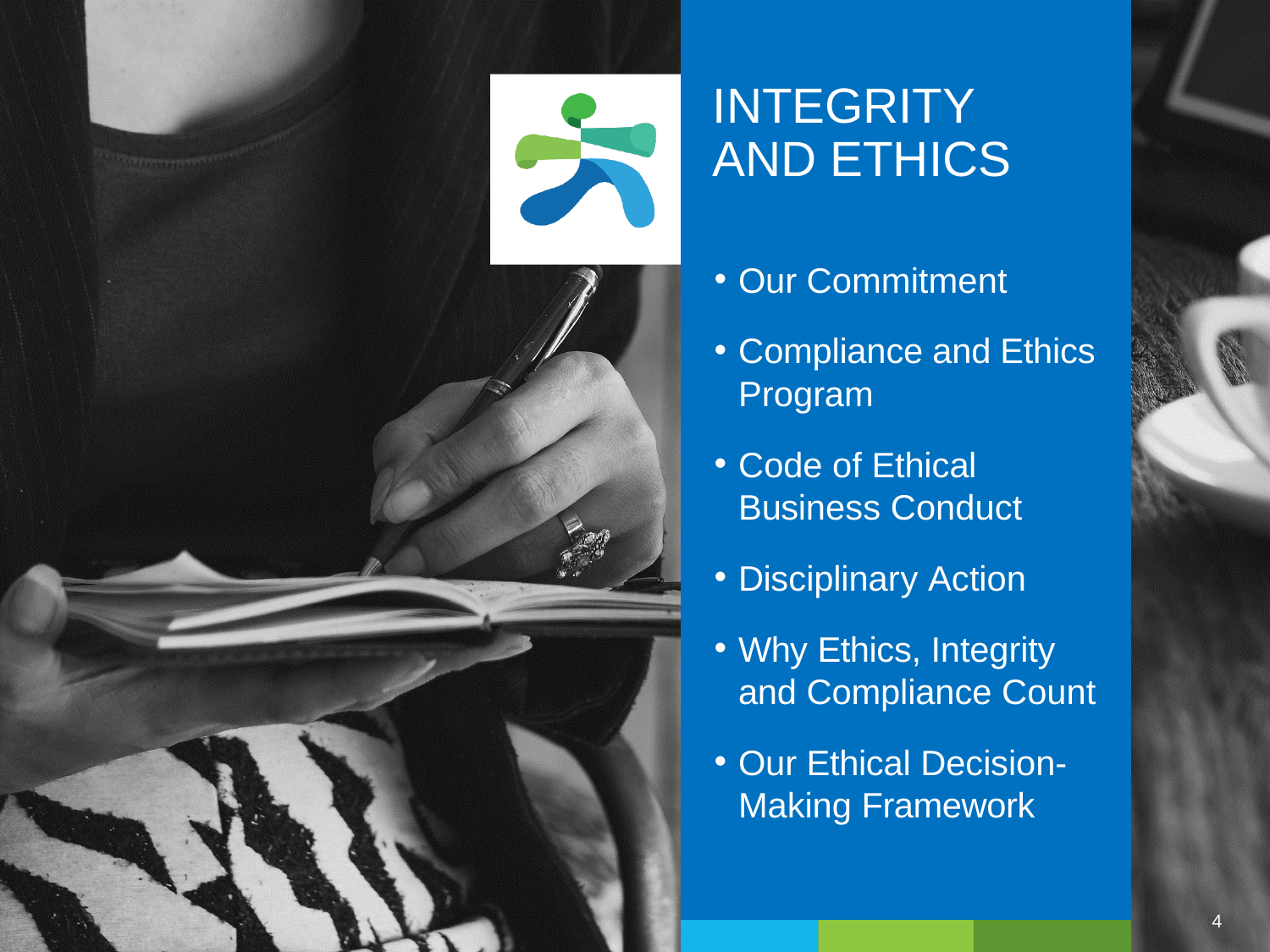

# INTEGRITY  AND ETHICS
Our Commitment
Compliance and Ethics Program
Code of Ethical Business Conduct
Disciplinary Action
Why Ethics, Integrity and Compliance Count
Our Ethical Decision-Making Framework